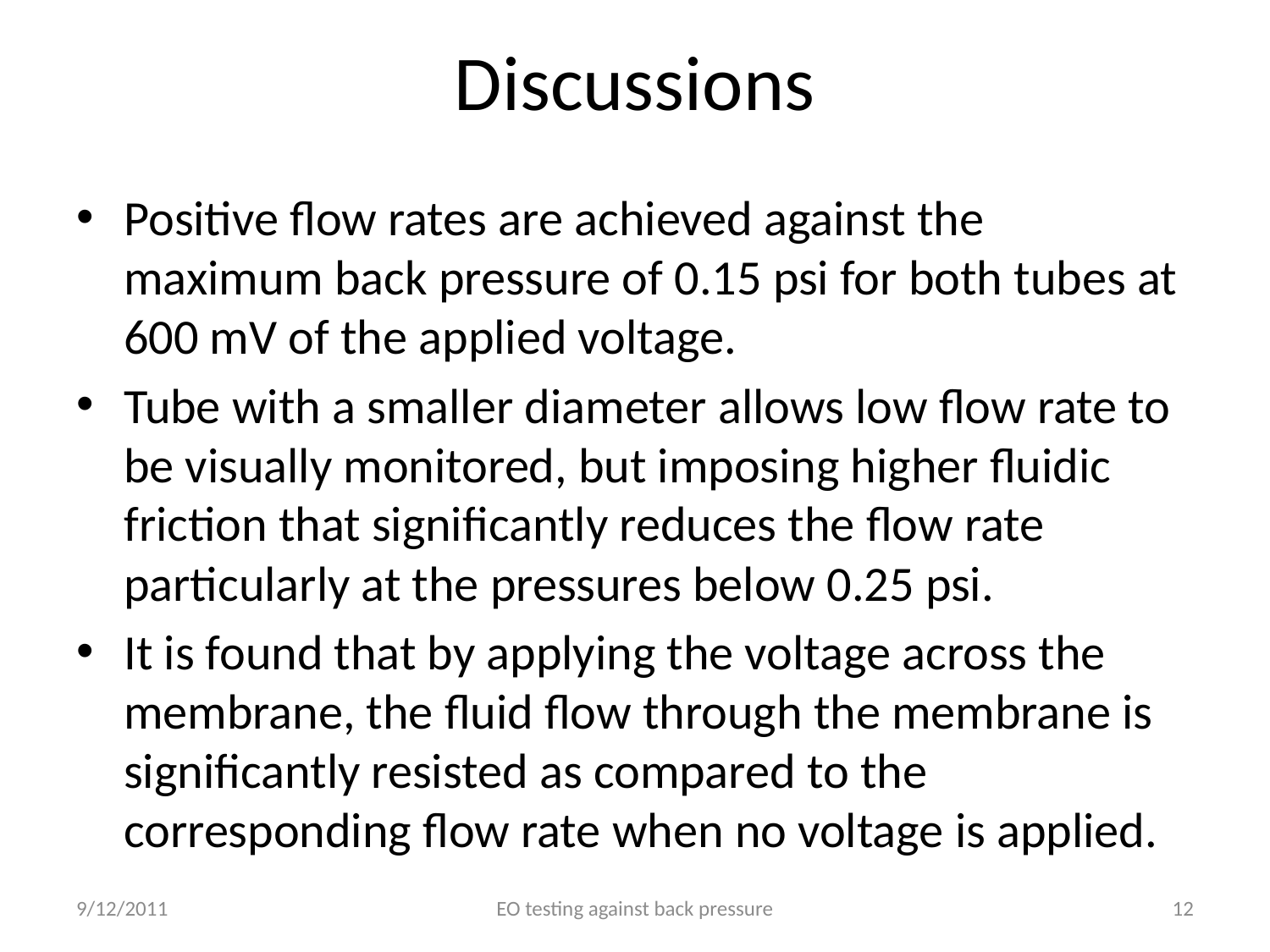

# Discussions
Positive flow rates are achieved against the maximum back pressure of 0.15 psi for both tubes at 600 mV of the applied voltage.
Tube with a smaller diameter allows low flow rate to be visually monitored, but imposing higher fluidic friction that significantly reduces the flow rate particularly at the pressures below 0.25 psi.
It is found that by applying the voltage across the membrane, the fluid flow through the membrane is significantly resisted as compared to the corresponding flow rate when no voltage is applied.
9/12/2011
EO testing against back pressure
12